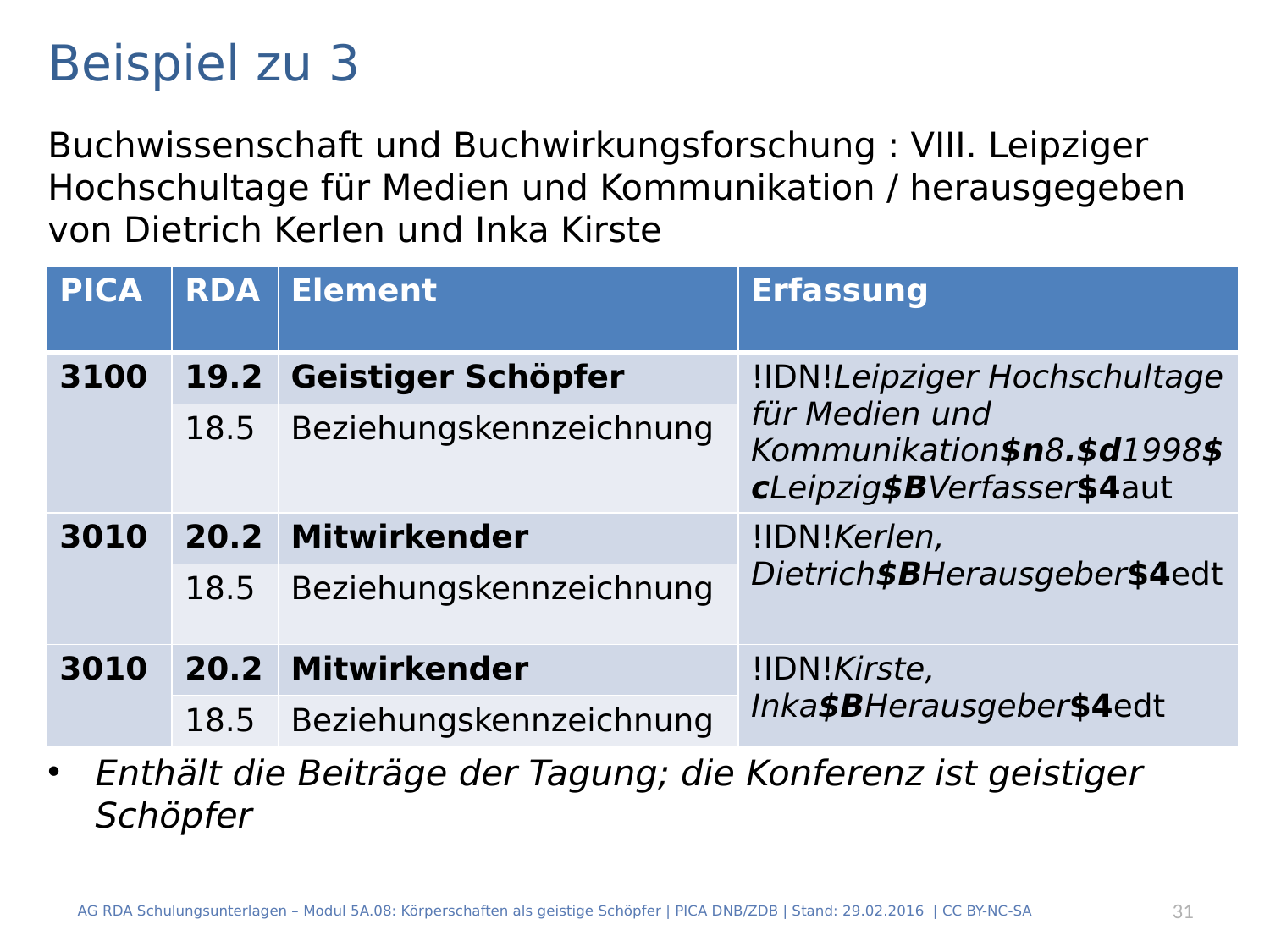

Beispiel zu 3
Buchwissenschaft und Buchwirkungsforschung : VIII. Leipziger Hochschultage für Medien und Kommunikation / herausgegeben von Dietrich Kerlen und Inka Kirste

Enthält die Beiträge der Tagung; die Konferenz ist geistiger Schöpfer

| PICA | RDA | Element | Erfassung |
| --- | --- | --- | --- |
| 3100 | 19.2 | Geistiger Schöpfer | !IDN!Leipziger Hochschultage für Medien und Kommunikation$n8.$d1998$cLeipzig$BVerfasser$4aut |
|  | 18.5 | Beziehungskennzeichnung |  |
| 3010 | 20.2 | Mitwirkender | !IDN!Kerlen, Dietrich$BHerausgeber$4edt |
|  | 18.5 | Beziehungskennzeichnung |  |
| 3010 | 20.2 | Mitwirkender | !IDN!Kirste, Inka$BHerausgeber$4edt |
|  | 18.5 | Beziehungskennzeichnung |  |
AG RDA Schulungsunterlagen – Modul 5A.08: Körperschaften als geistige Schöpfer | PICA DNB/ZDB | Stand: 29.02.2016  | CC BY-NC-SA
31